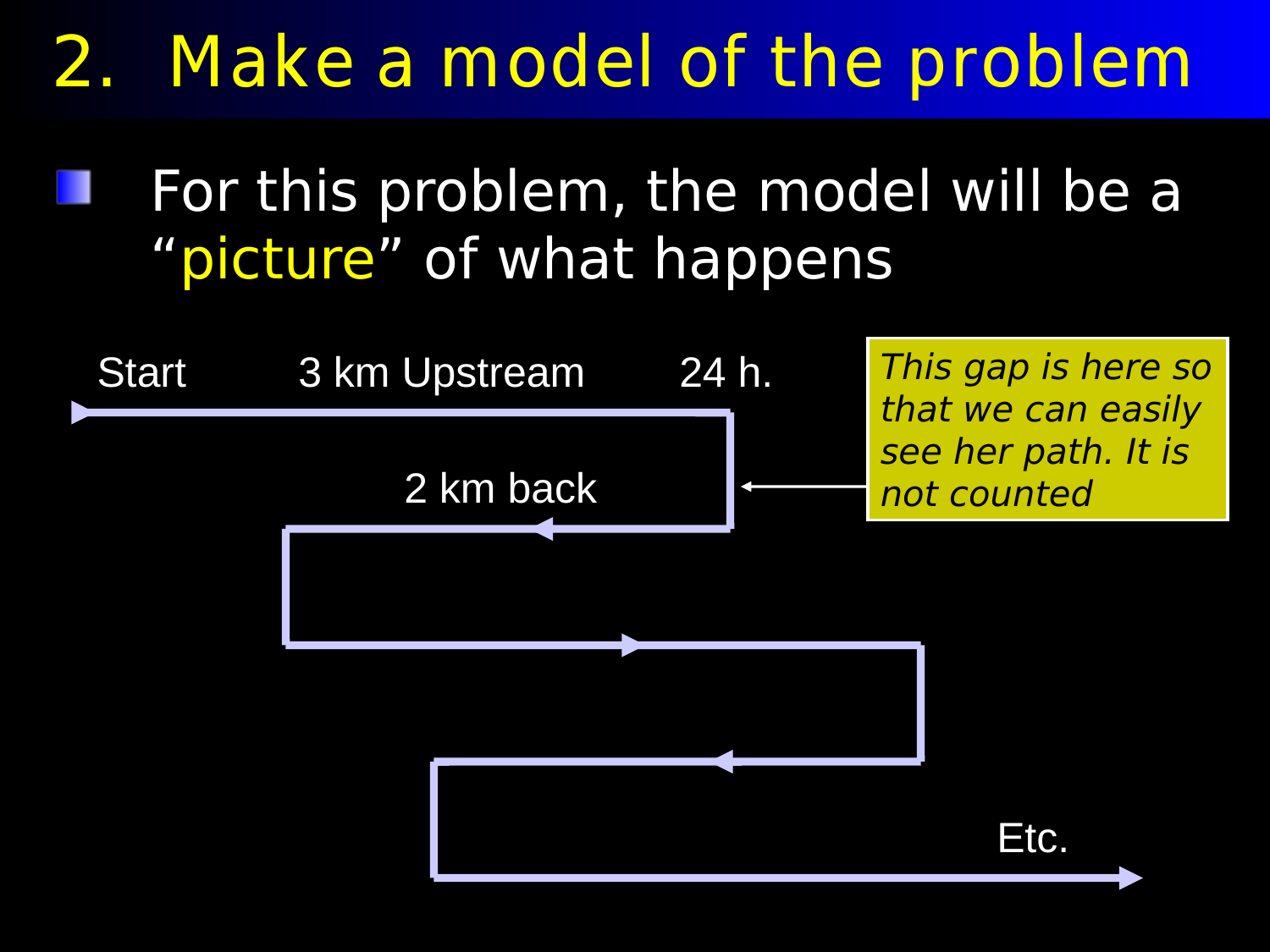

# Make a model of the problem
For this problem, the model will be a “picture” of what happens
Start
3 km Upstream
24 h.
This gap is here so that we can easily see her path. It is not counted

2 km back

Etc.